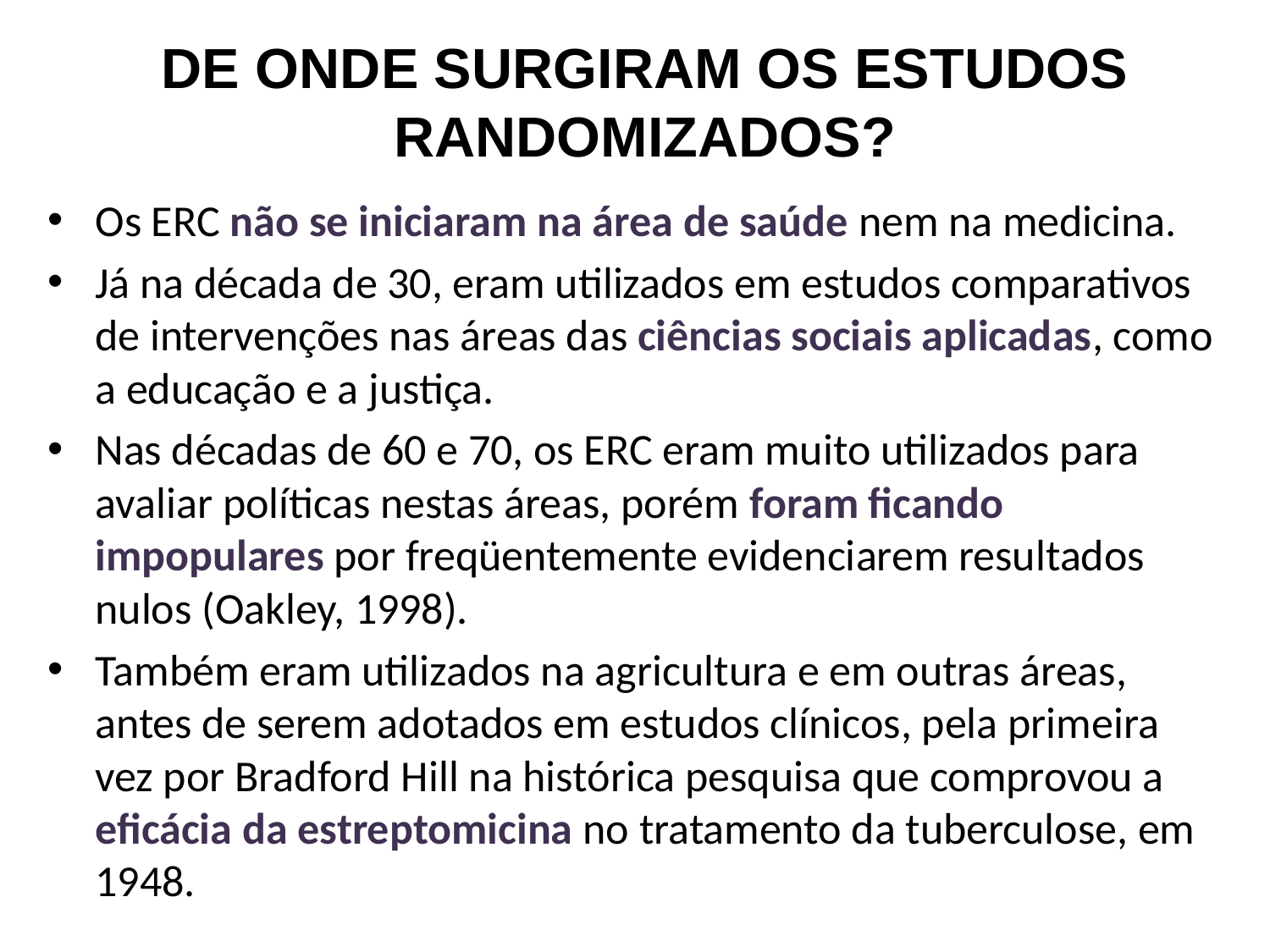

DE ONDE SURGIRAM OS ESTUDOS RANDOMIZADOS?

Os ERC não se iniciaram na área de saúde nem na medicina.
Já na década de 30, eram utilizados em estudos comparativos de intervenções nas áreas das ciências sociais aplicadas, como a educação e a justiça.
Nas décadas de 60 e 70, os ERC eram muito utilizados para avaliar políticas nestas áreas, porém foram ficando impopulares por freqüentemente evidenciarem resultados nulos (Oakley, 1998).
Também eram utilizados na agricultura e em outras áreas, antes de serem adotados em estudos clínicos, pela primeira vez por Bradford Hill na histórica pesquisa que comprovou a eficácia da estreptomicina no tratamento da tuberculose, em 1948.